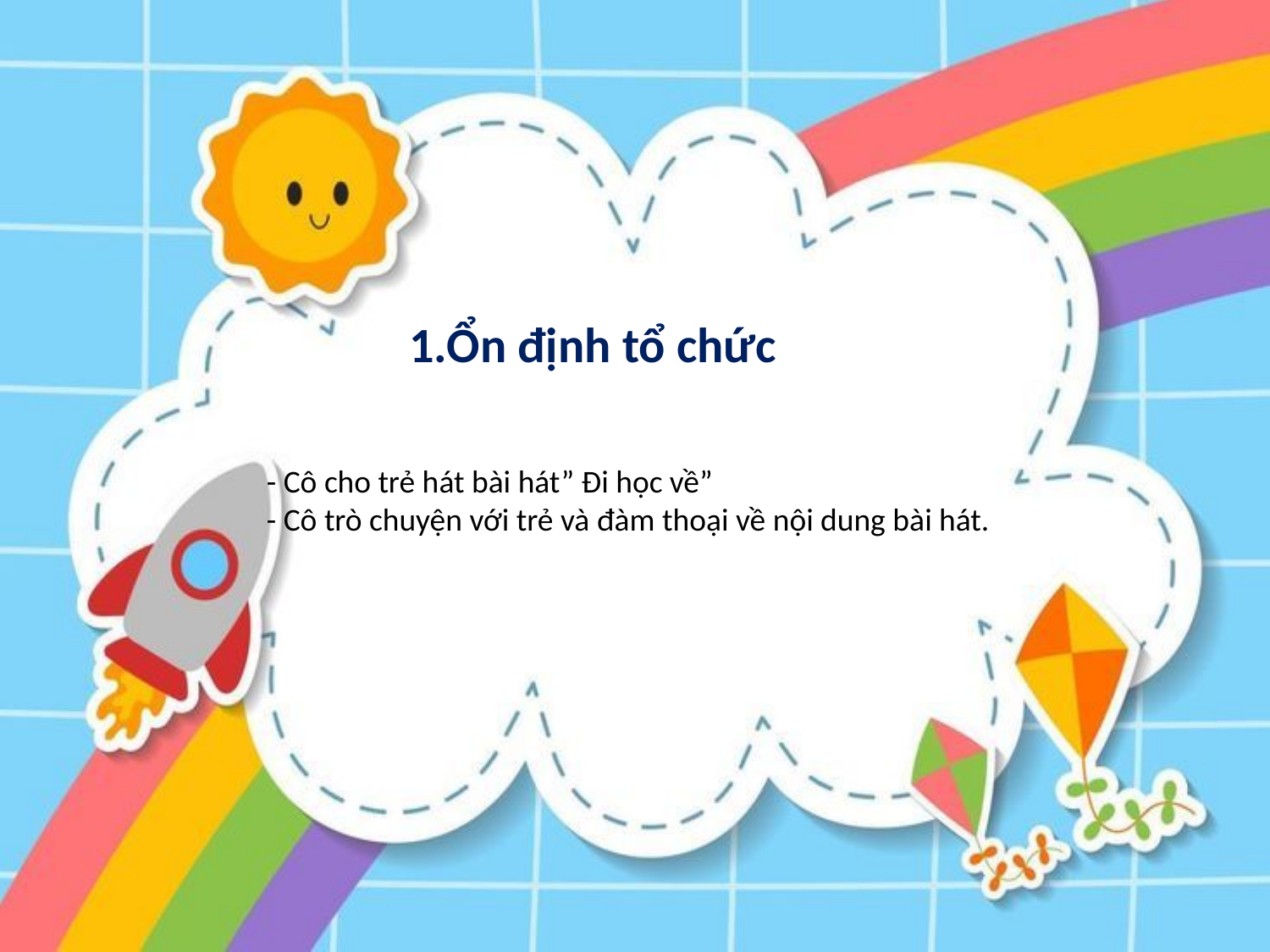

1.Ổn định tổ chức
- Cô cho trẻ hát bài hát” Đi học về”
- Cô trò chuyện với trẻ và đàm thoại về nội dung bài hát.